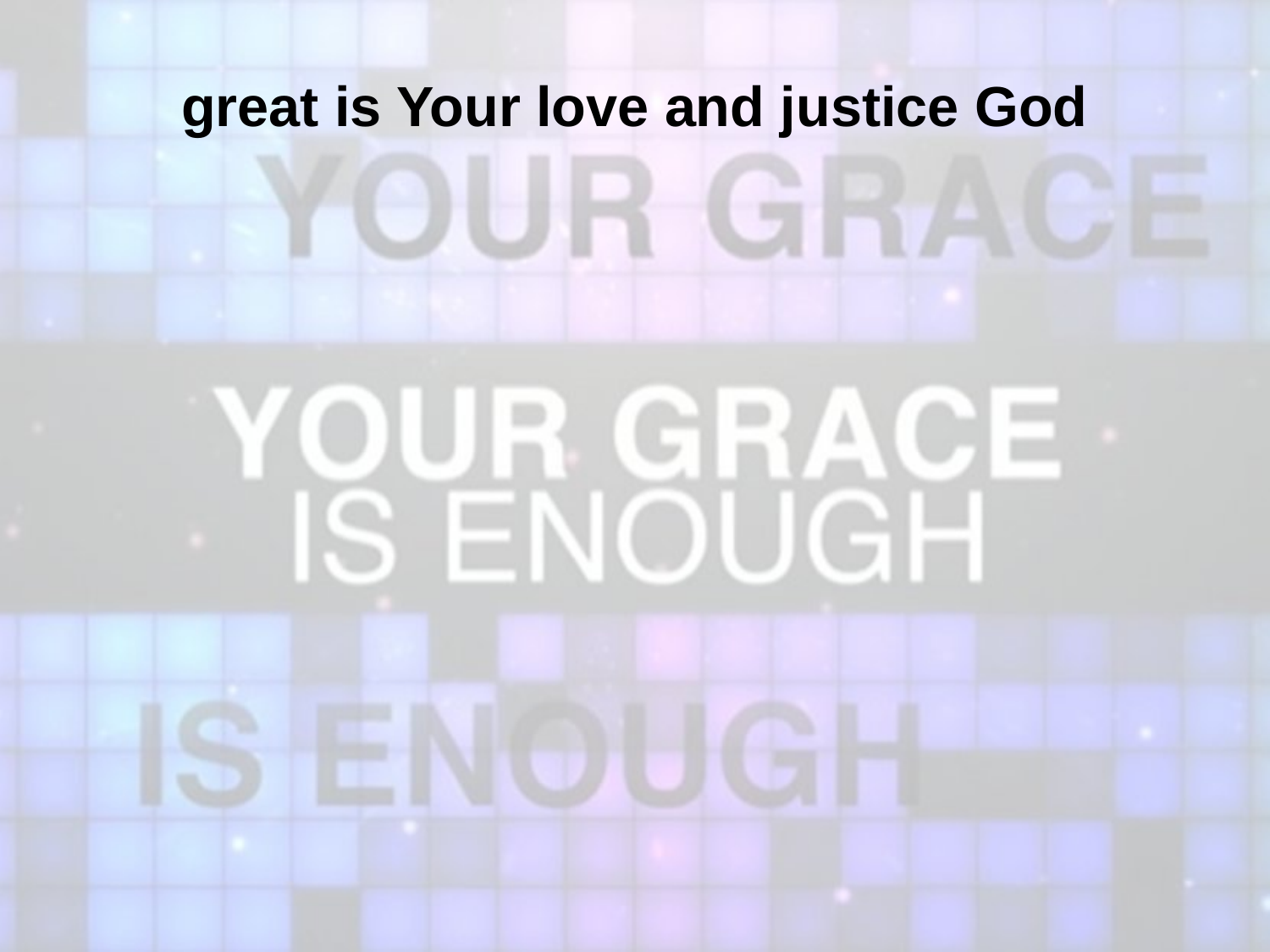

great is Your love and justice God